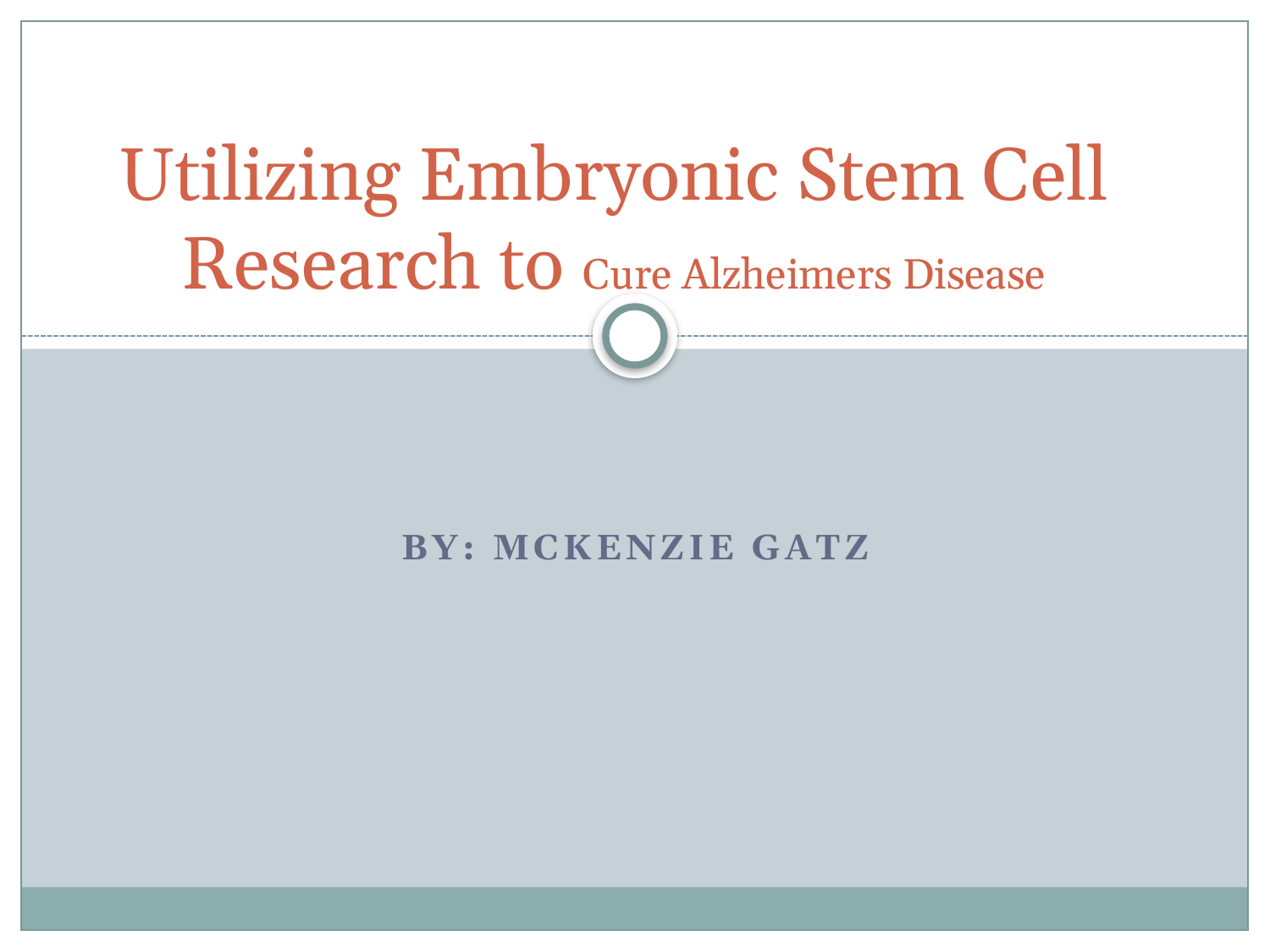

# Utilizing Embryonic Stem Cell Research to Cure Alzheimers Disease
By: Mckenzie Gatz